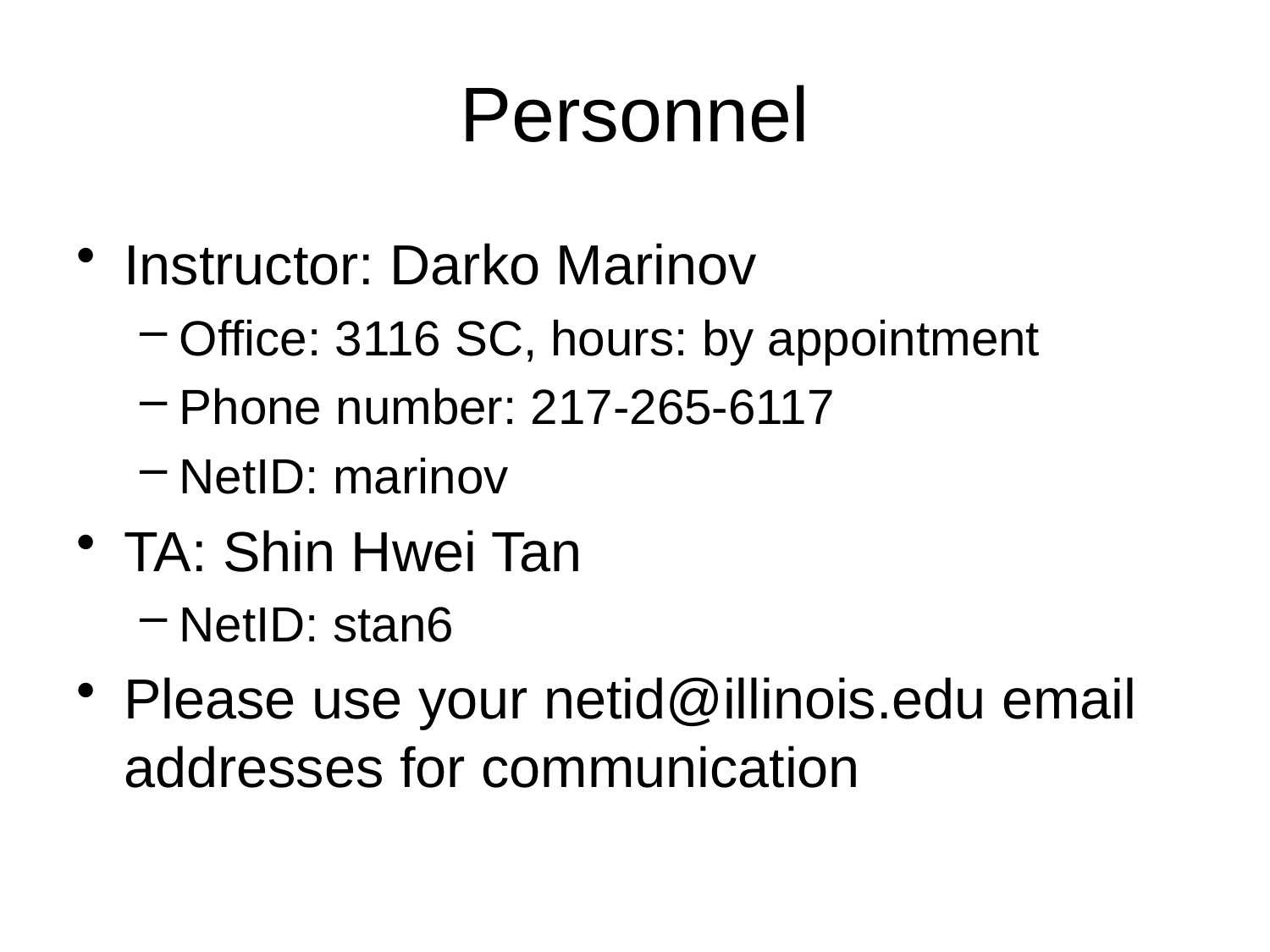

# Personnel
Instructor: Darko Marinov
Office: 3116 SC, hours: by appointment
Phone number: 217-265-6117
NetID: marinov
TA: Shin Hwei Tan
NetID: stan6
Please use your netid@illinois.edu email addresses for communication